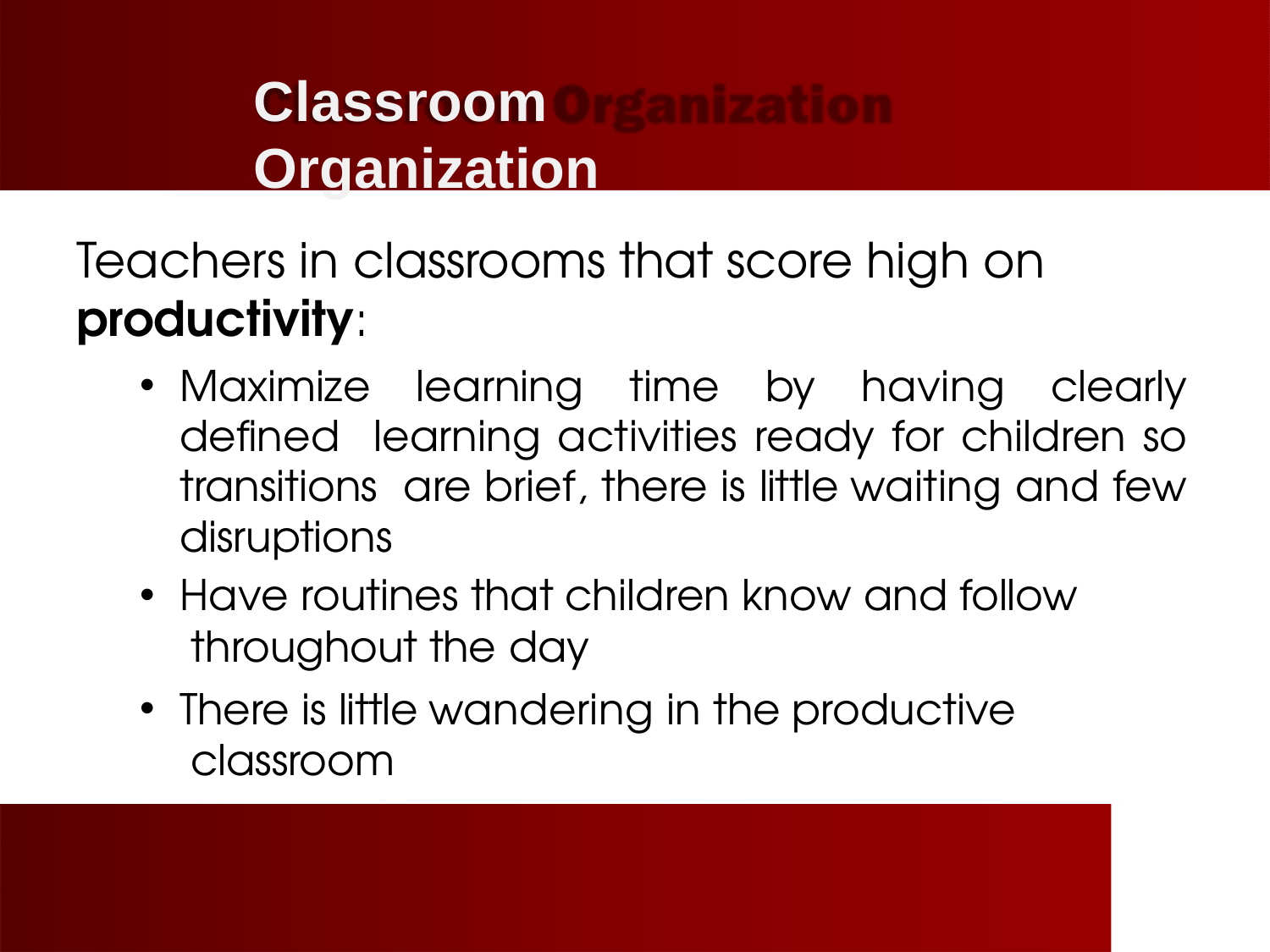

# Classroom Organization
Teachers in classrooms that score high on
productivity:
Maximize learning time by having clearly defined  learning activities ready for children so transitions  are brief, there is little waiting and few disruptions
Have routines that children know and follow  throughout the day
There is little wandering in the productive  classroom